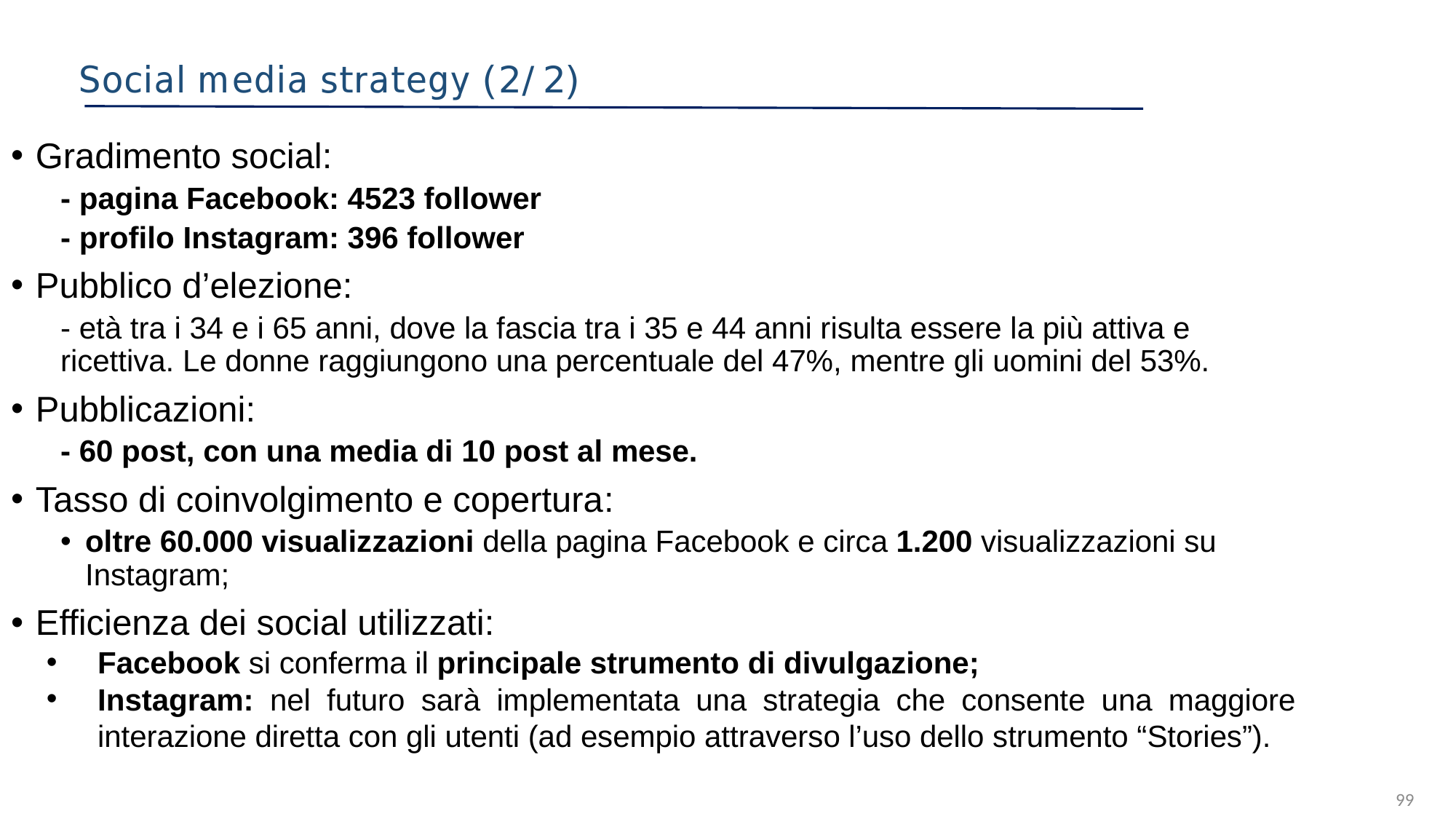

Social media strategy (2/2)
Gradimento social:
- pagina Facebook: 4523 follower
- profilo Instagram: 396 follower
Pubblico d’elezione:
- età tra i 34 e i 65 anni, dove la fascia tra i 35 e 44 anni risulta essere la più attiva e ricettiva. Le donne raggiungono una percentuale del 47%, mentre gli uomini del 53%.
Pubblicazioni:
- 60 post, con una media di 10 post al mese.
Tasso di coinvolgimento e copertura:
oltre 60.000 visualizzazioni della pagina Facebook e circa 1.200 visualizzazioni su Instagram;
Efficienza dei social utilizzati:
Facebook si conferma il principale strumento di divulgazione;
Instagram: nel futuro sarà implementata una strategia che consente una maggiore interazione diretta con gli utenti (ad esempio attraverso l’uso dello strumento “Stories”).